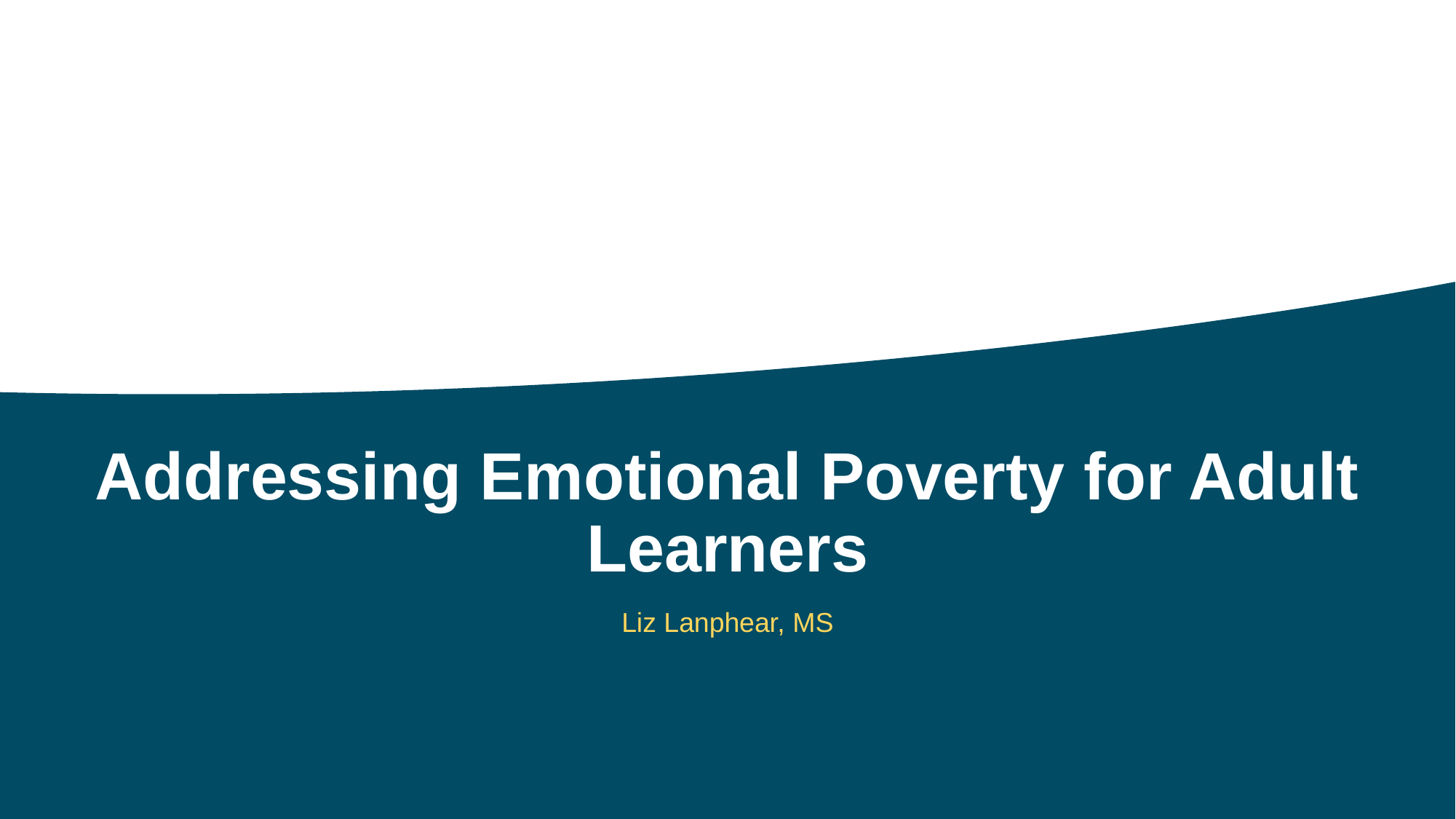

Addressing Emotional Poverty for Adult Learners
Liz Lanphear, MS